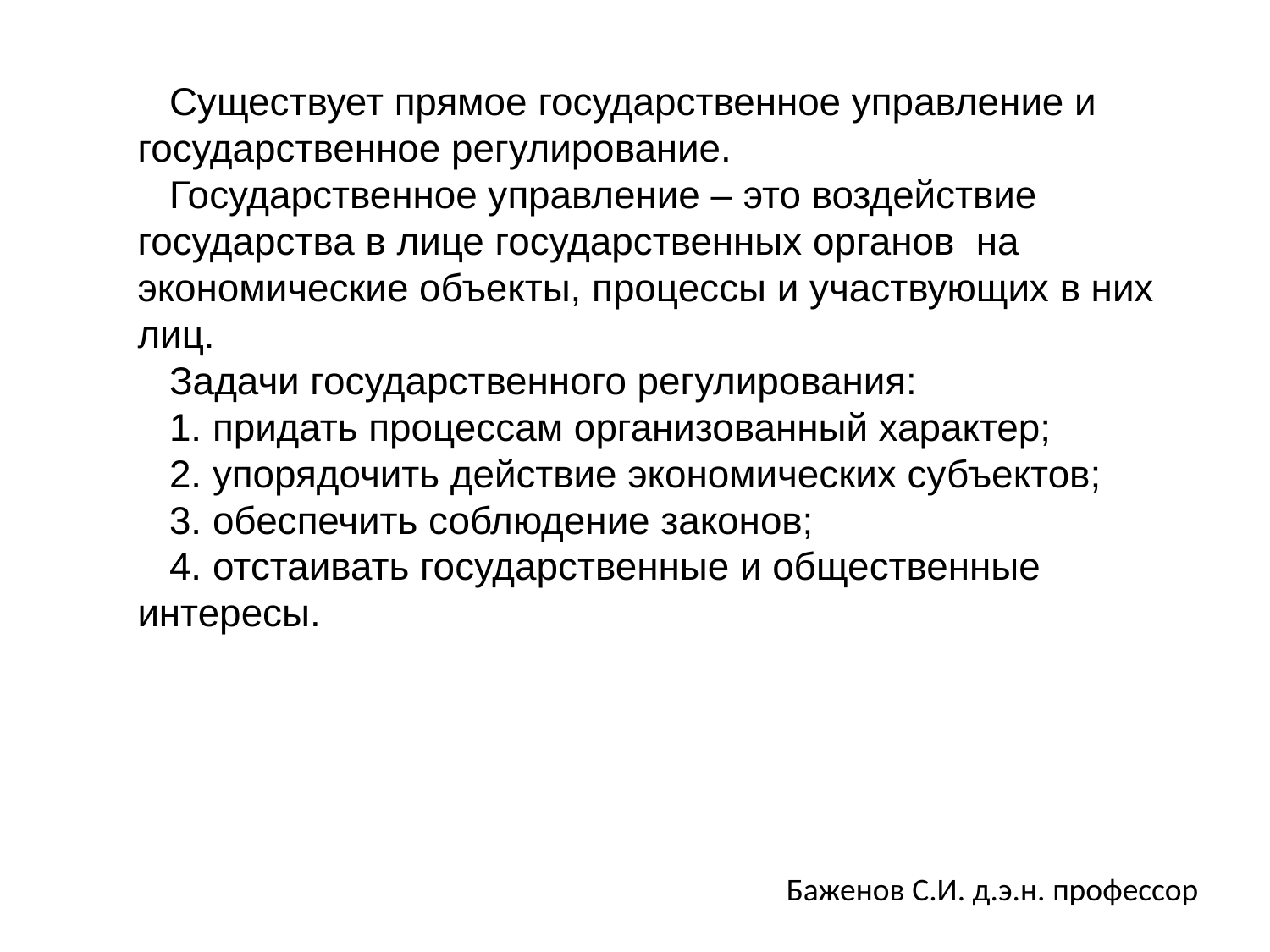

Существует прямое государственное управление и государственное регулирование.
Государственное управление – это воздействие государства в лице государственных органов  на экономические объекты, процессы и участвующих в них лиц.
Задачи государственного регулирования:
1. придать процессам организованный характер;
2. упорядочить действие экономических субъектов;
3. обеспечить соблюдение законов;
4. отстаивать государственные и общественные интересы.

Баженов С.И. д.э.н. профессор